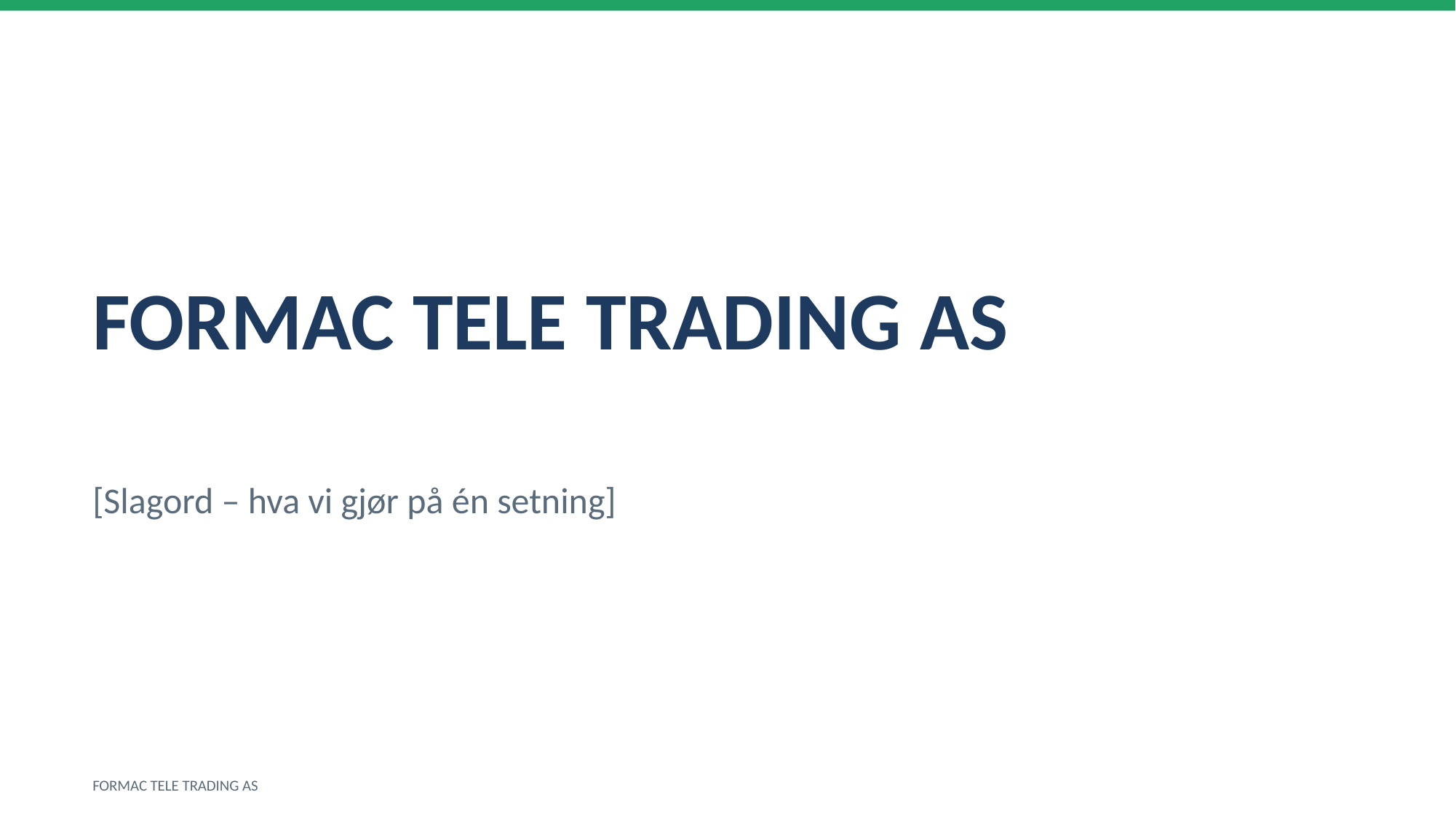

FORMAC TELE TRADING AS
[Slagord – hva vi gjør på én setning]
FORMAC TELE TRADING AS